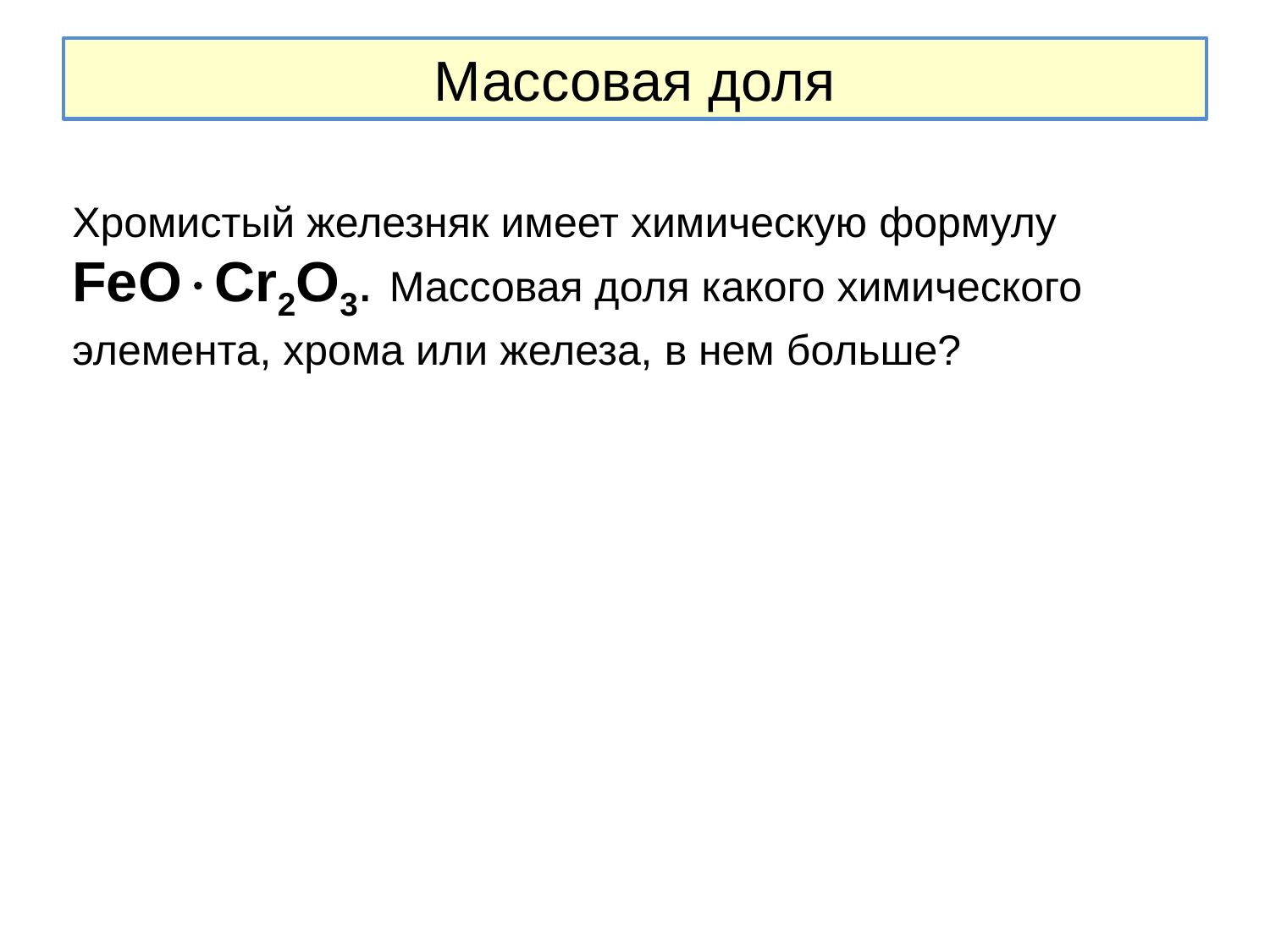

# Массовая доля
Хромистый железняк имеет химическую формулу FeO⋅Cr2O3. Массовая доля какого химического элемента, хрома или железа, в нем больше?